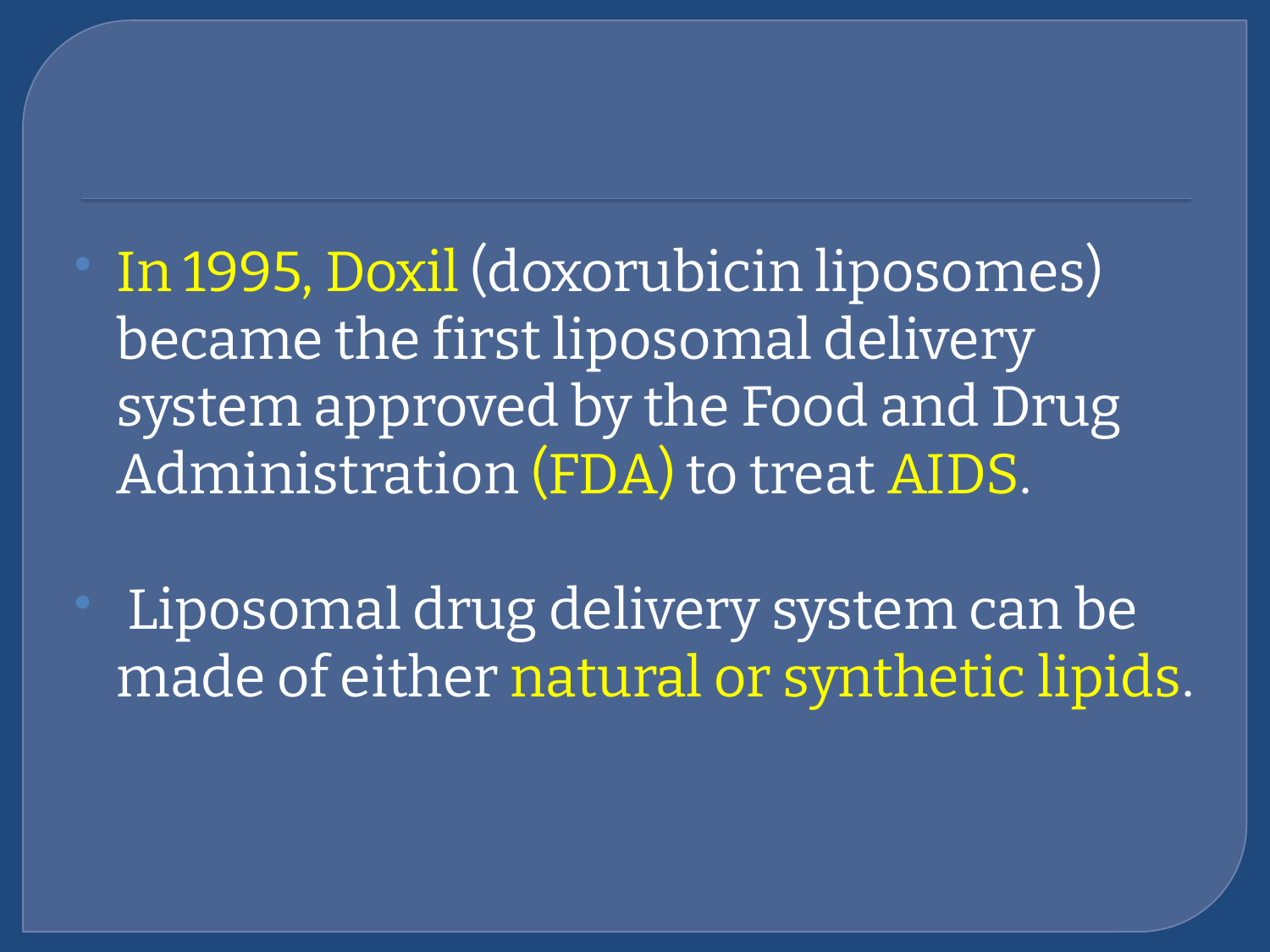

#
In 1995, Doxil (doxorubicin liposomes) became the first liposomal delivery system approved by the Food and Drug Administration (FDA) to treat AIDS.

 Liposomal drug delivery system can be made of either natural or synthetic lipids.